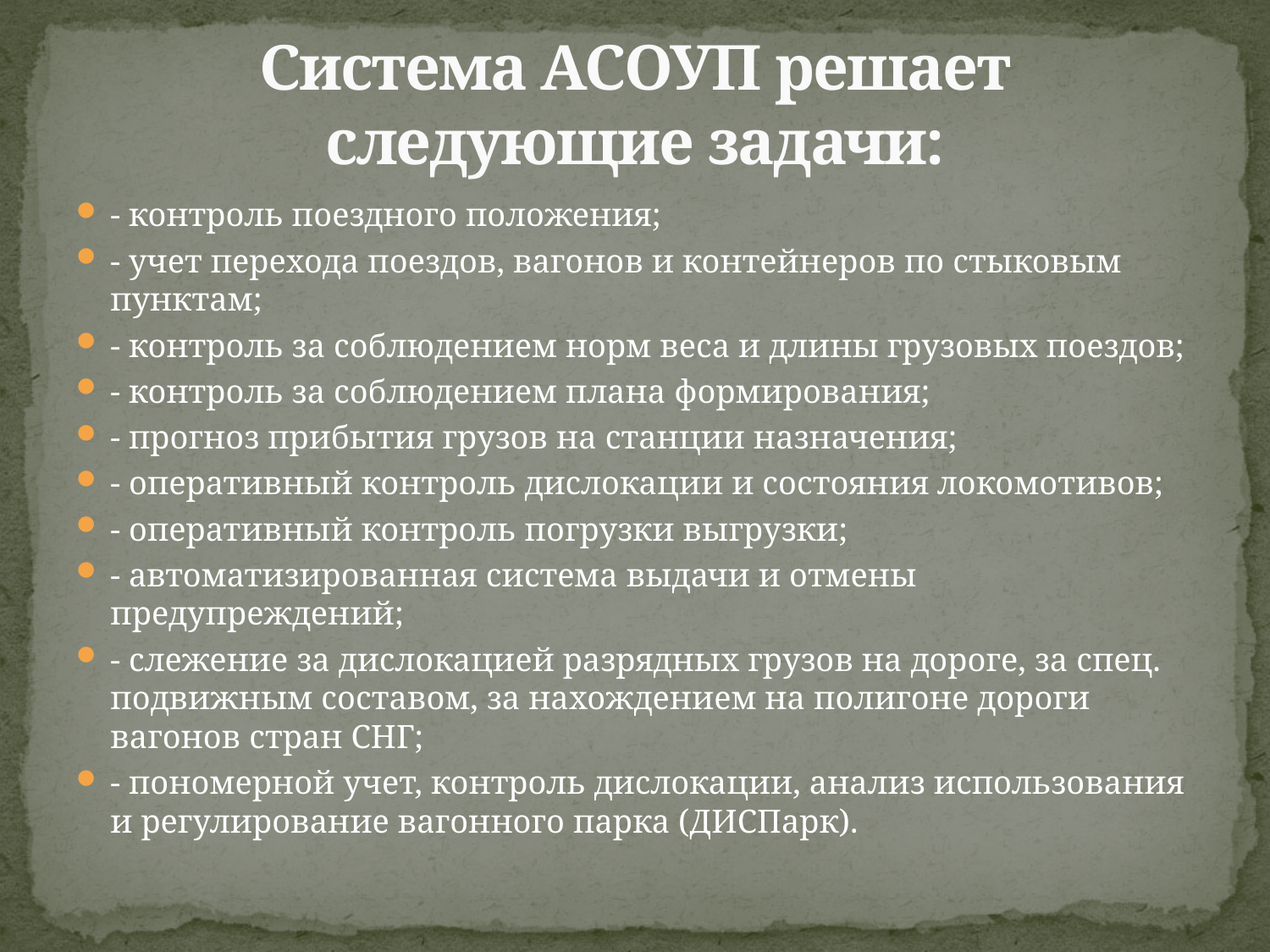

# Система АСОУП решает следующие задачи:
- контроль поездного положения;
- учет перехода поездов, вагонов и контейнеров по стыковым пунктам;
- контроль за соблюдением норм веса и длины грузовых поездов;
- контроль за соблюдением плана формирования;
- прогноз прибытия грузов на станции назначения;
- оперативный контроль дислокации и состояния локомотивов;
- оперативный контроль погрузки выгрузки;
- автоматизированная система выдачи и отмены предупреждений;
- слежение за дислокацией разрядных грузов на дороге, за спец. подвижным составом, за нахождением на полигоне дороги вагонов стран СНГ;
- пономерной учет, контроль дислокации, анализ использования и регулирование вагонного парка (ДИСПарк).